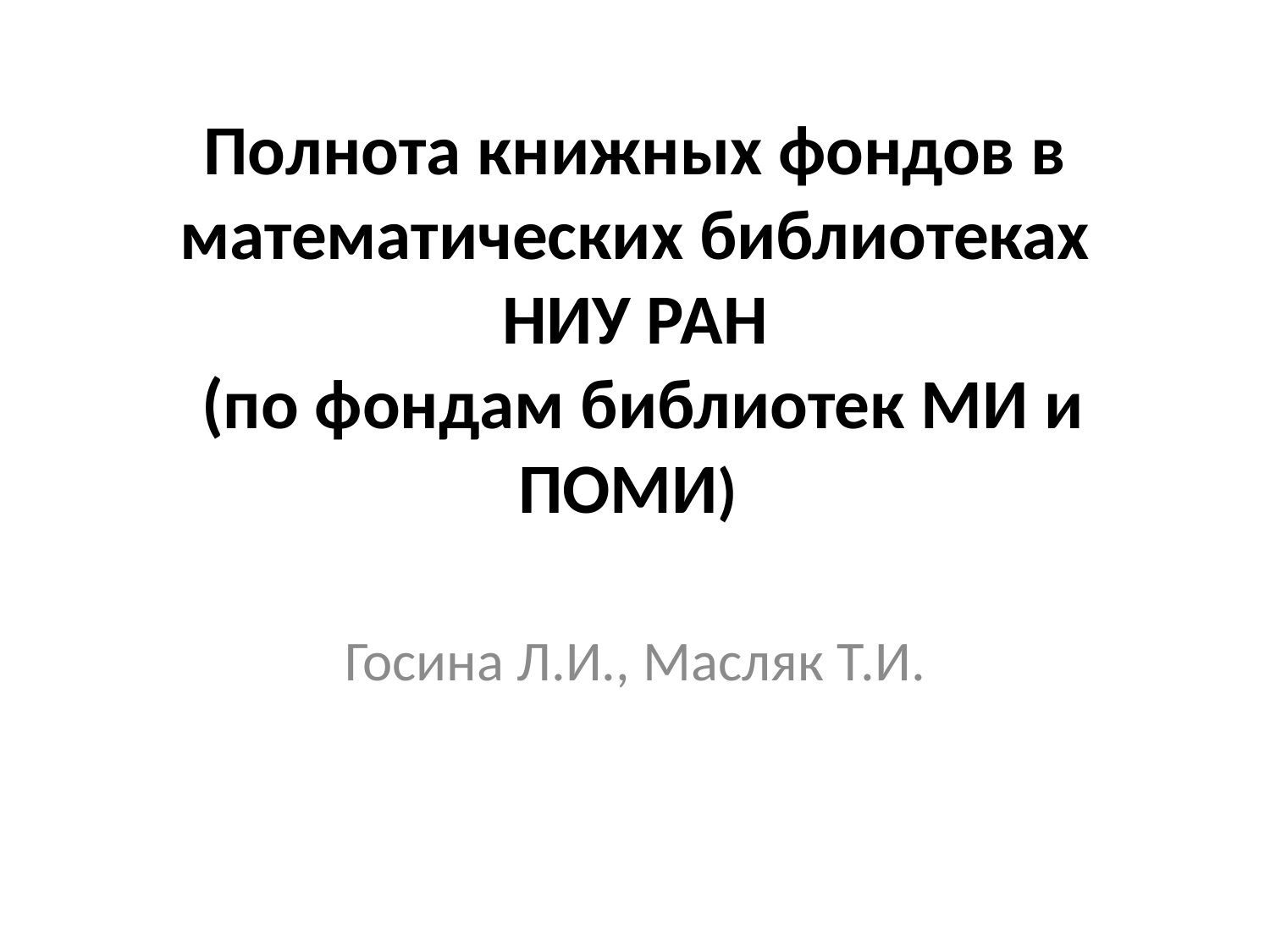

# Полнота книжных фондов в математических библиотеках НИУ РАН (по фондам библиотек МИ и ПОМИ)

Госина Л.И., Масляк Т.И.